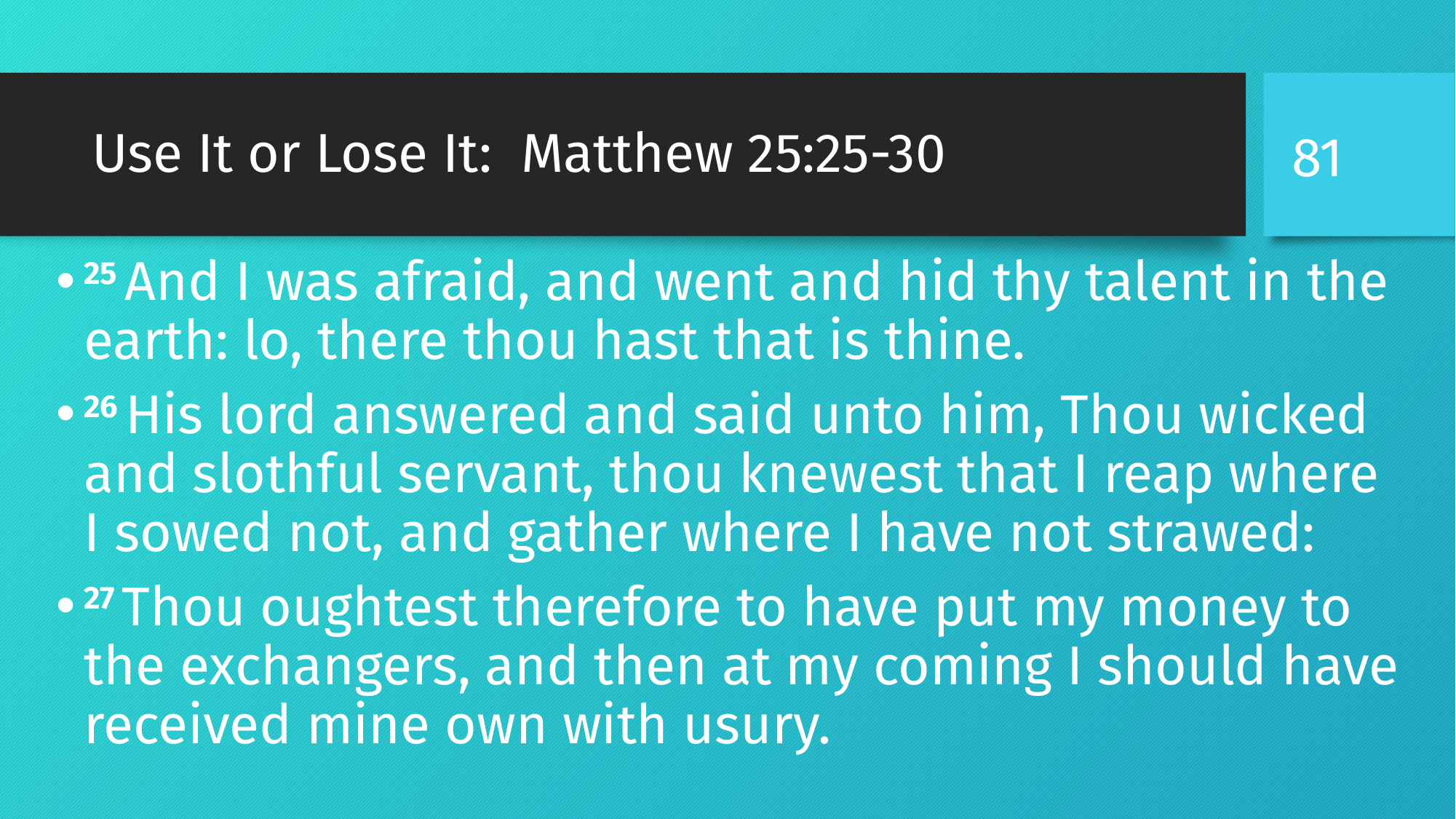

81
# Use It or Lose It:  Matthew 25:25-30
25 And I was afraid, and went and hid thy talent in the earth: lo, there thou hast that is thine.
26 His lord answered and said unto him, Thou wicked and slothful servant, thou knewest that I reap where I sowed not, and gather where I have not strawed:
27 Thou oughtest therefore to have put my money to the exchangers, and then at my coming I should have received mine own with usury.